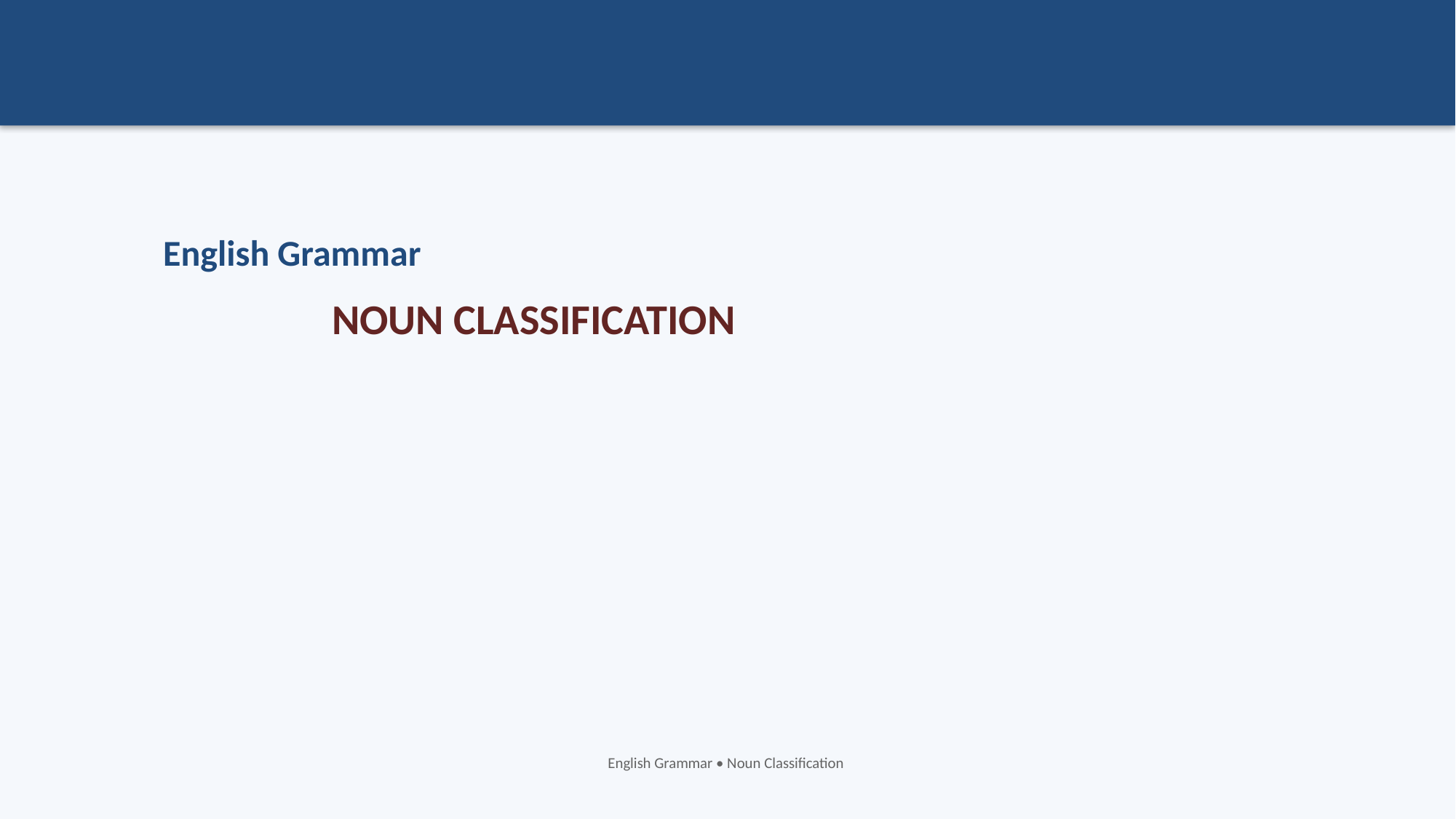

English Grammar
NOUN CLASSIFICATION
English Grammar • Noun Classification